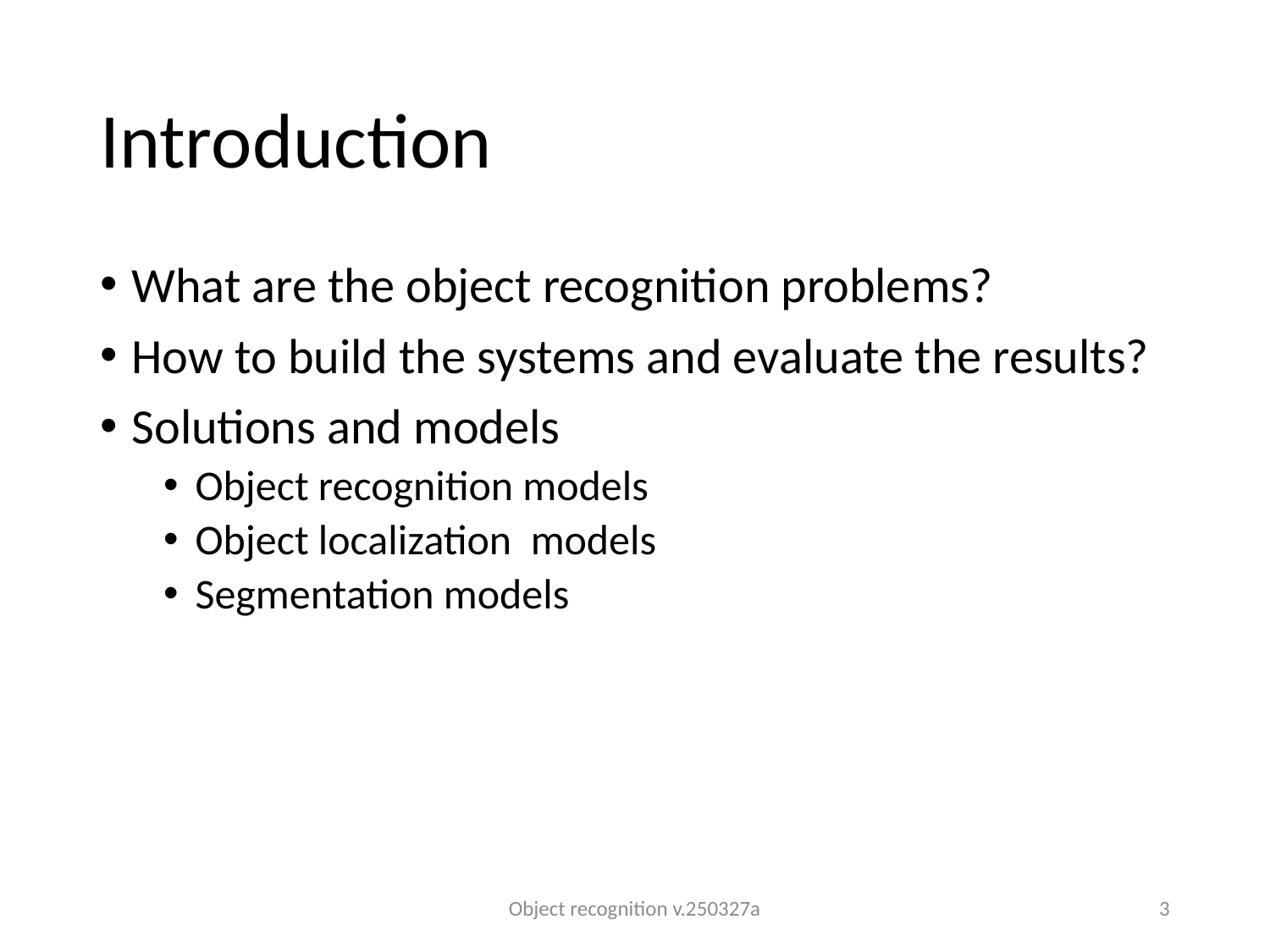

# Introduction
What are the object recognition problems?
How to build the systems and evaluate the results?
Solutions and models
Object recognition models
Object localization  models
Segmentation models

Object recognition v.250327a
3